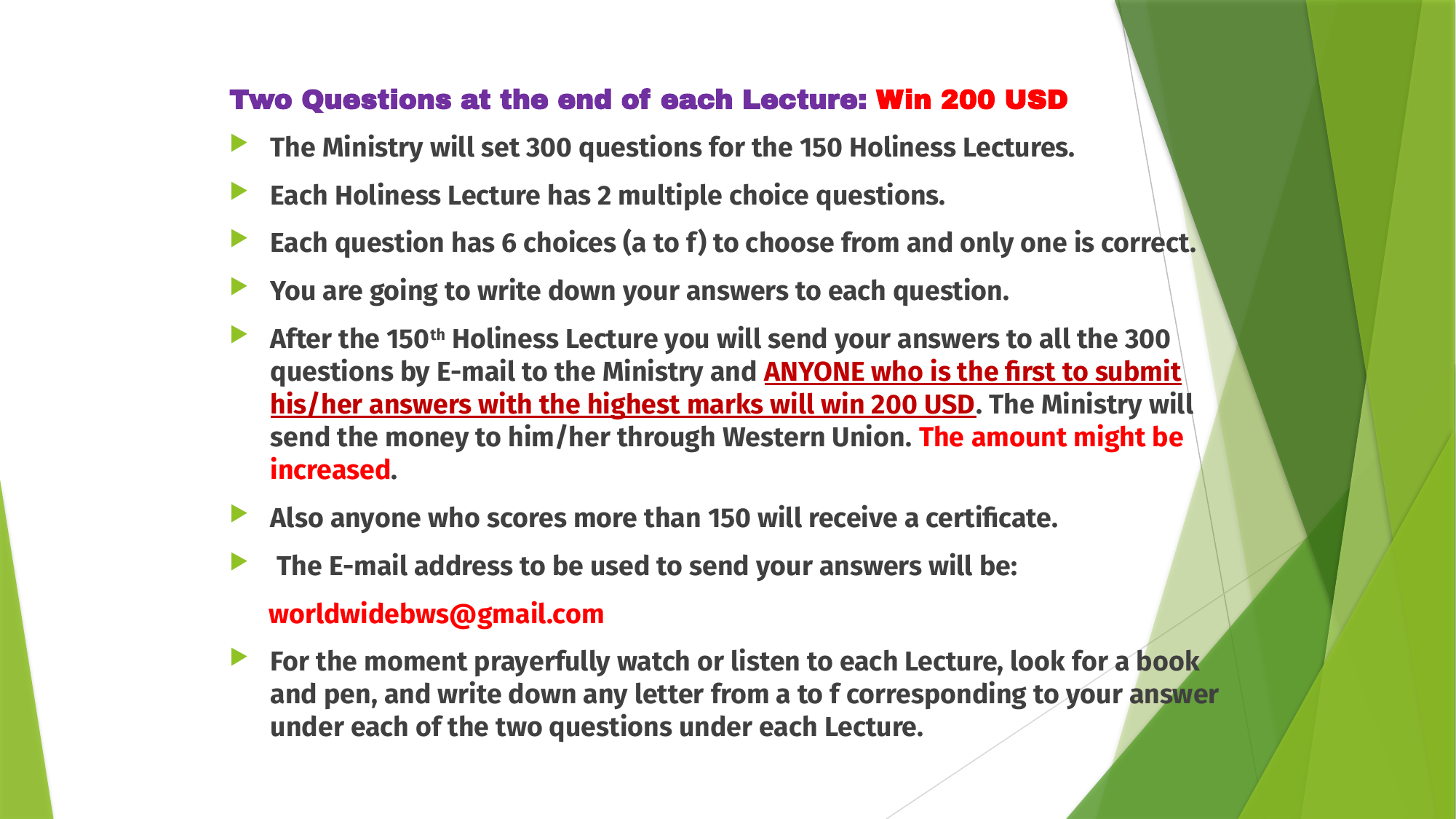

Two Questions at the end of each Lecture: Win 200 USD
The Ministry will set 300 questions for the 150 Holiness Lectures.
Each Holiness Lecture has 2 multiple choice questions.
Each question has 6 choices (a to f) to choose from and only one is correct.
You are going to write down your answers to each question.
After the 150th Holiness Lecture you will send your answers to all the 300 questions by E-mail to the Ministry and ANYONE who is the first to submit his/her answers with the highest marks will win 200 USD. The Ministry will send the money to him/her through Western Union. The amount might be increased.
Also anyone who scores more than 150 will receive a certificate.
 The E-mail address to be used to send your answers will be:
      worldwidebws@gmail.com
For the moment prayerfully watch or listen to each Lecture, look for a book and pen, and write down any letter from a to f corresponding to your answer under each of the two questions under each Lecture.